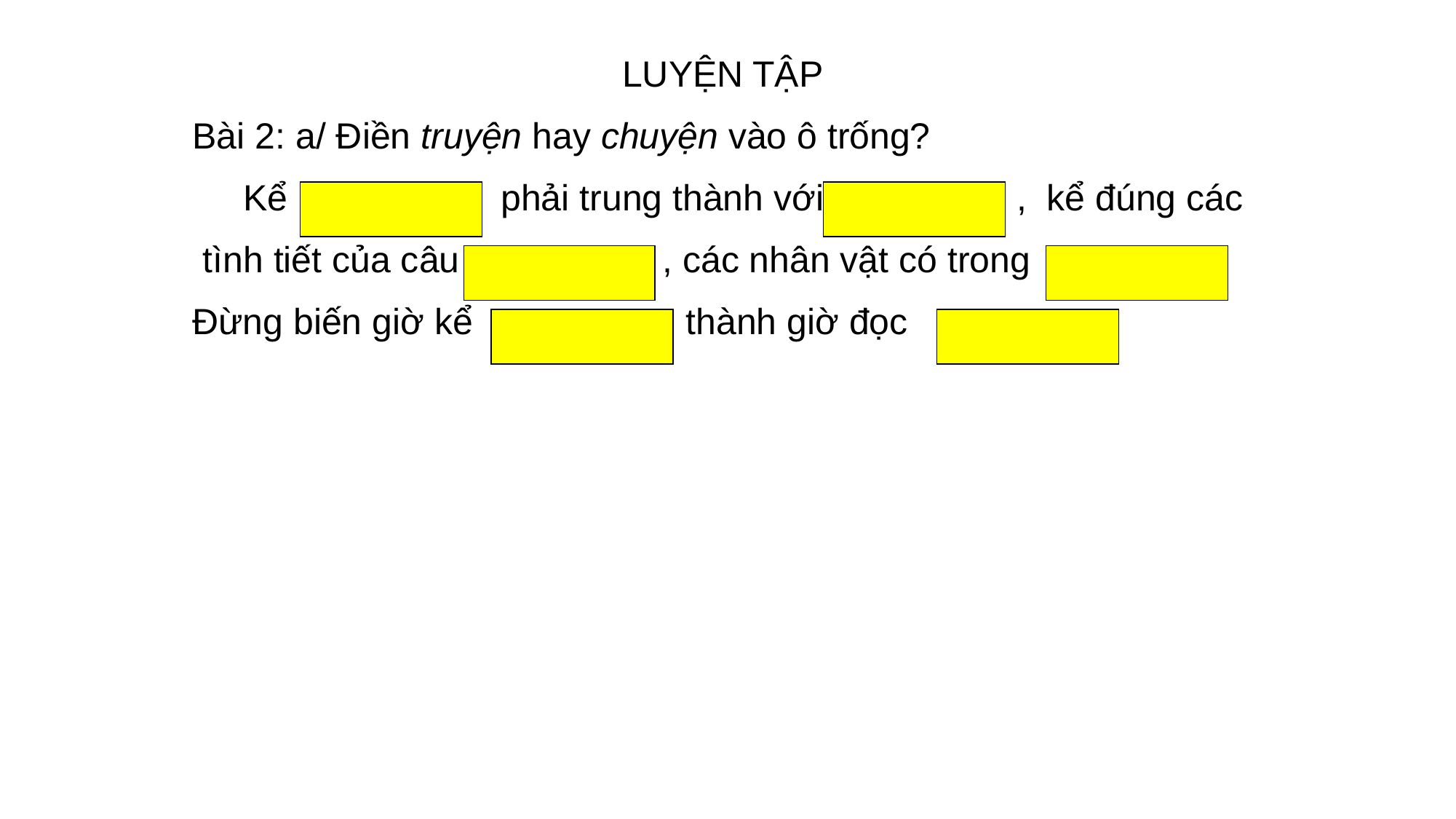

LUYỆN TẬP
Bài 2: a/ Điền truyện hay chuyện vào ô trống?
     Kể                     phải trung thành với                   ,  kể đúng các
 tình tiết của câu                    , các nhân vật có trong
Đừng biến giờ kể  ............       thành giờ đọc

chuyện

truyện
chuyện

truyện

chuyện

truyện